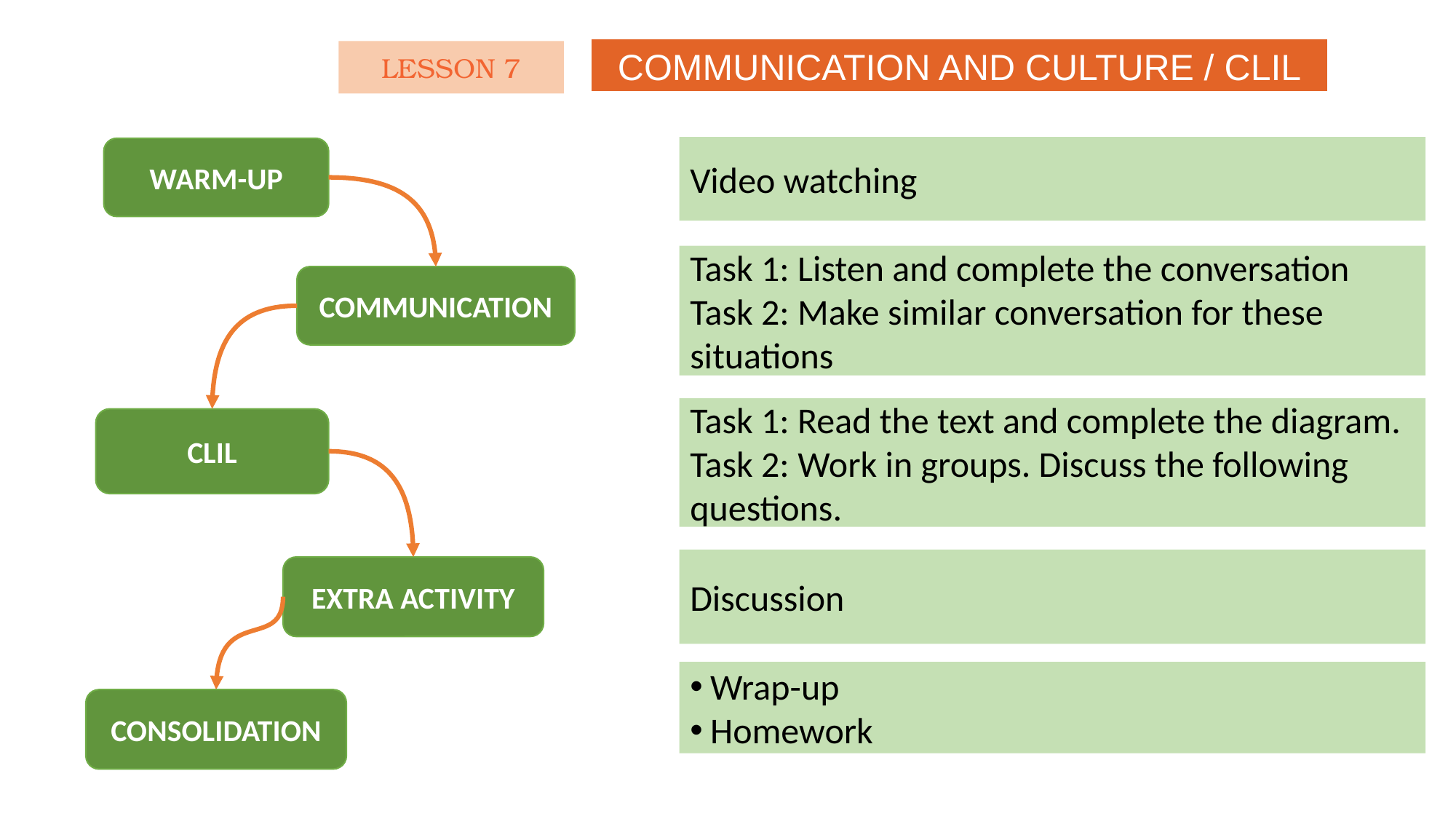

COMMUNICATION AND CULTURE / CLIL
LESSON 7
Video watching
WARM-UP
Task 1: Listen and complete the conversation
Task 2: Make similar conversation for these situations
COMMUNICATION
Task 1: Read the text and complete the diagram.
Task 2: Work in groups. Discuss the following questions.
CLIL
Discussion
EXTRA ACTIVITY
Wrap-up
Homework
CONSOLIDATION